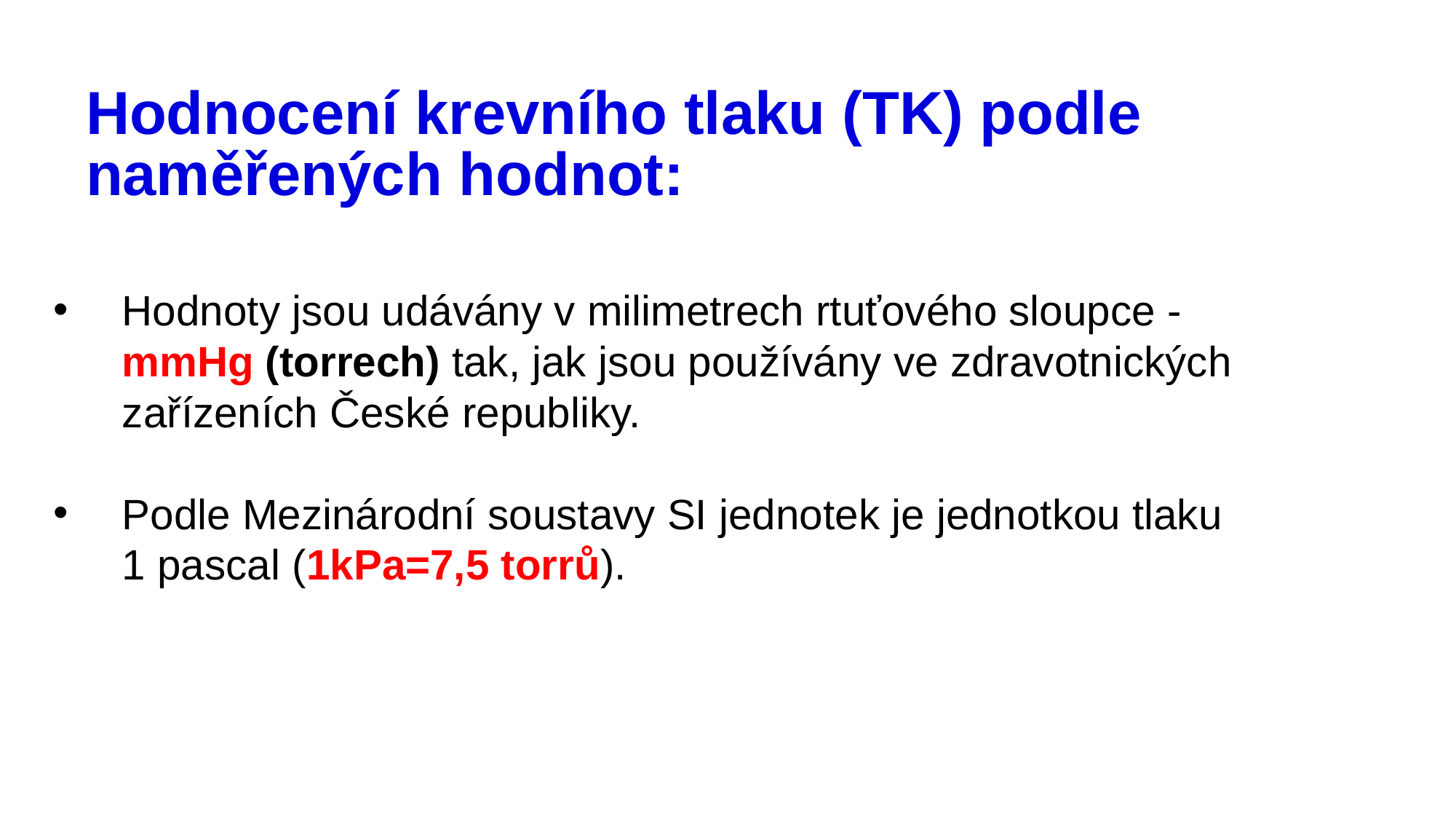

# Hodnocení krevního tlaku (TK) podle naměřených hodnot:

Hodnoty jsou udávány v milimetrech rtuťového sloupce - mmHg (torrech) tak, jak jsou používány ve zdravotnických zařízeních České republiky.

Podle Mezinárodní soustavy SI jednotek je jednotkou tlaku 1 pascal (1kPa=7,5 torrů).